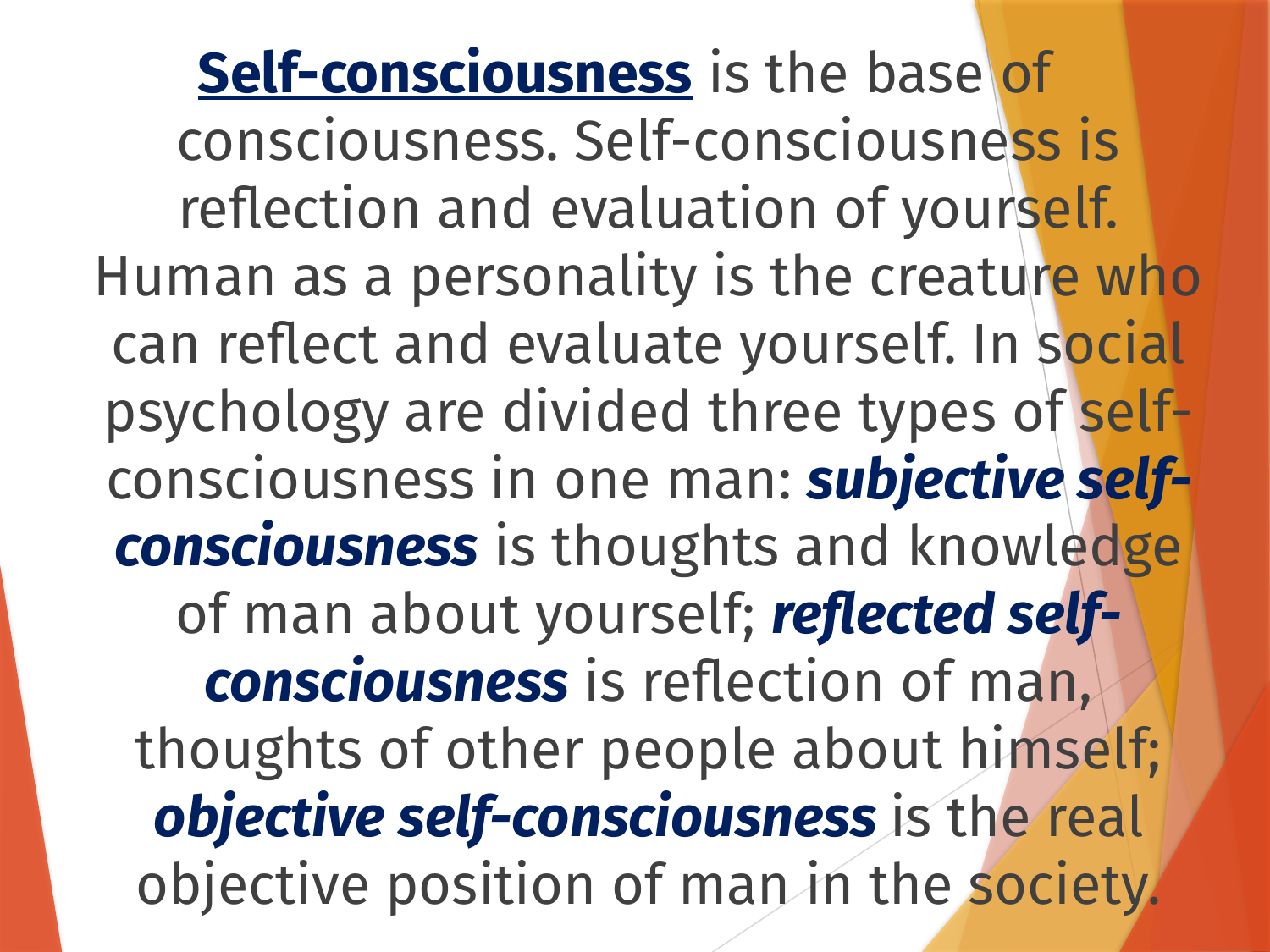

Self-consciousness is the base of consciousness. Self-consciousness is reflection and evaluation of yourself. Human as a personality is the creature who can reflect and evaluate yourself. In social psychology are divided three types of self-consciousness in one man: subjective self-consciousness is thoughts and knowledge of man about yourself; reflected self-consciousness is reflection of man, thoughts of other people about himself; objective self-consciousness is the real objective position of man in the society.